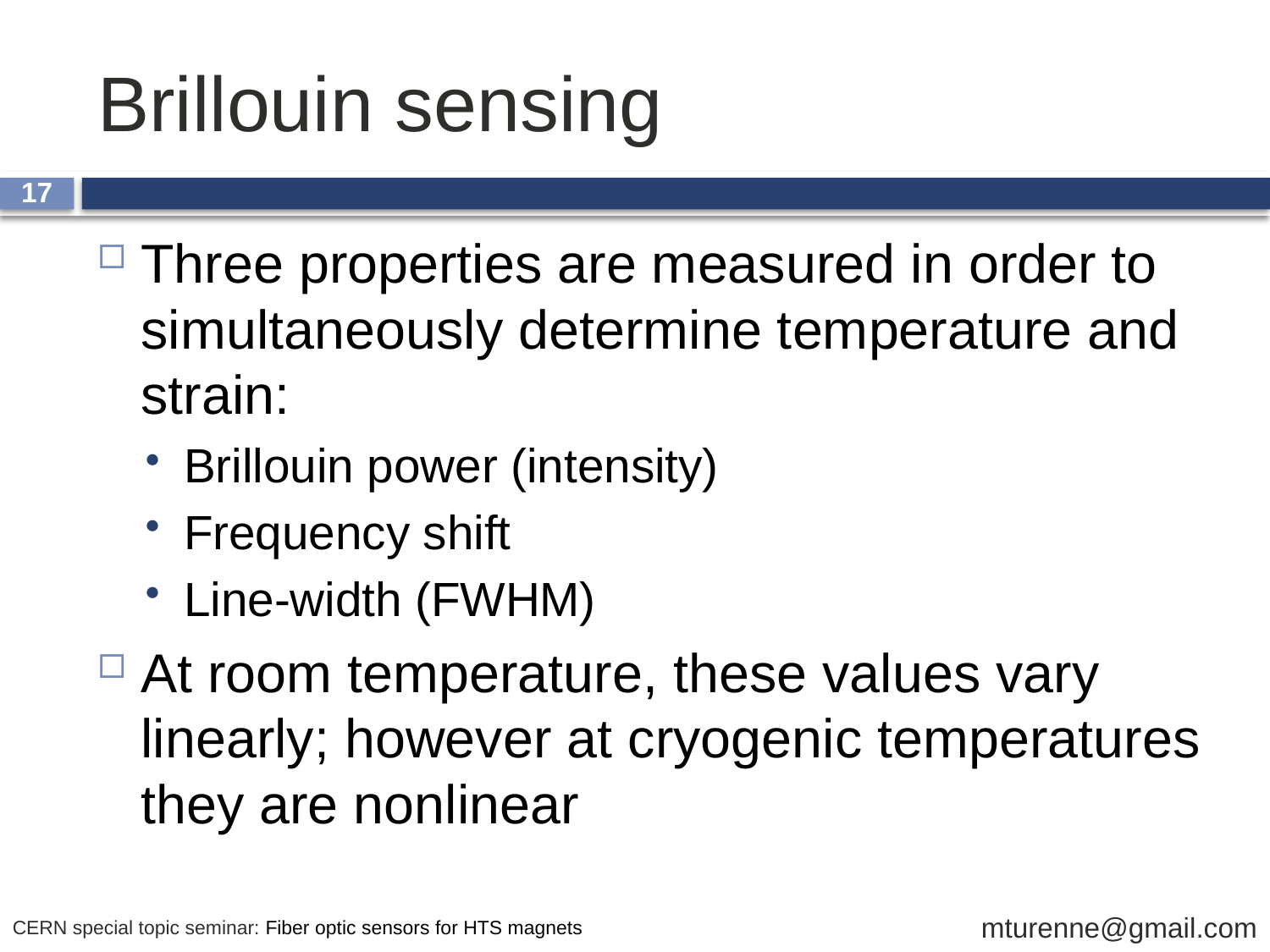

# Brillouin sensing
17
Three properties are measured in order to simultaneously determine temperature and strain:
Brillouin power (intensity)
Frequency shift
Line-width (FWHM)
At room temperature, these values vary linearly; however at cryogenic temperatures they are nonlinear

mturenne@gmail.com